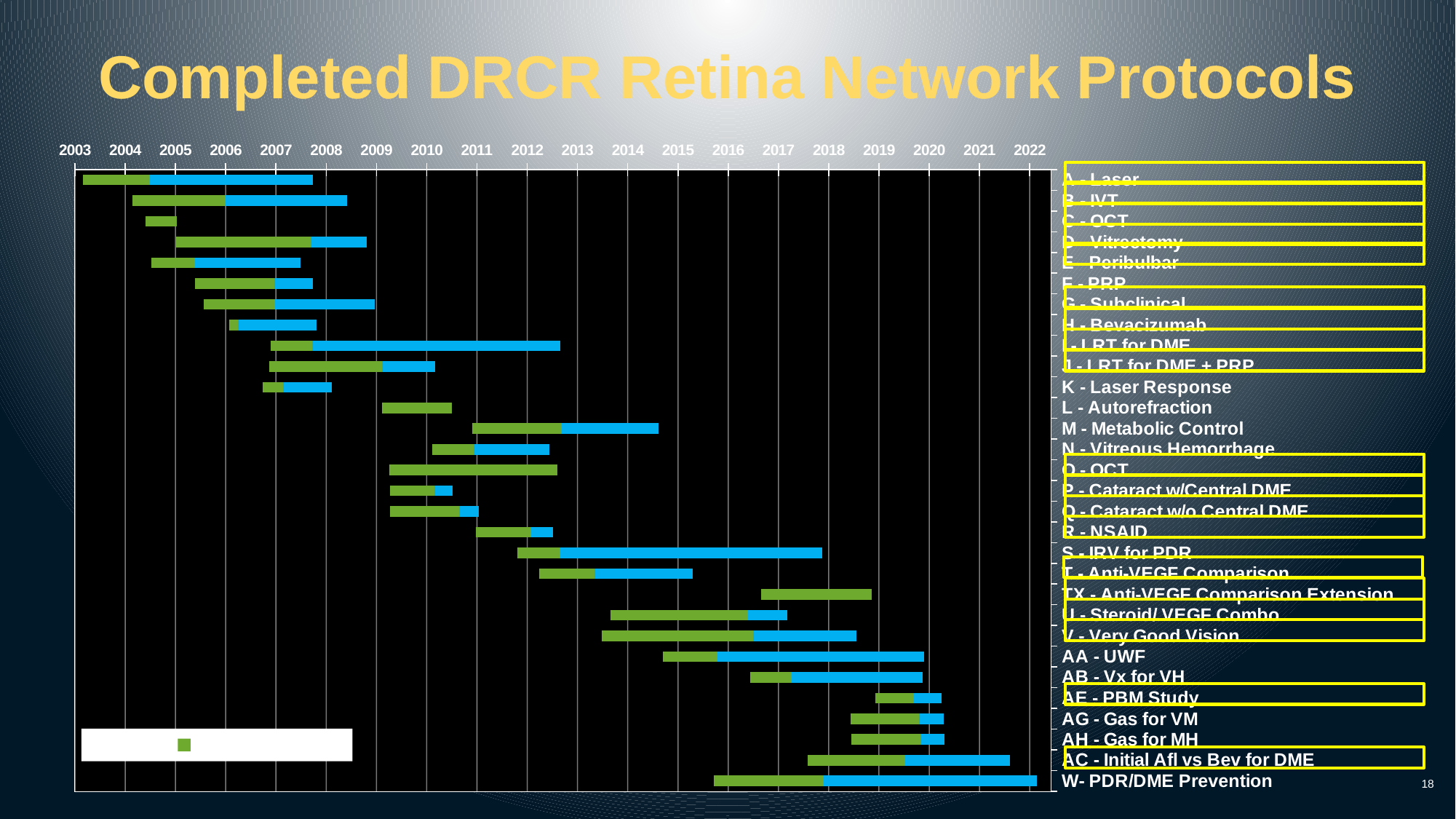

# Completed DRCR Retina Network Protocols

### Chart

| Category |   | Recruitment  | Followup |
|---|---|---|---|
| A - Laser | 37809.0 | 487.0 | 1182.0 |
| B - IVT | 38169.0 | 673.0 | 882.0 |
| C - OCT | 38261.0 | 231.0 | 0.0 |
| D - Vitrectomy | 38484.0 | 977.0 | 409.0 |
| E - Peribulbar | 38306.0 | 318.0 | 763.0 |
| F - PRP | 38624.0 | 575.0 | 279.0 |
| G - Subclinical | 38684.0 | 518.0 | 723.0 |
| H - Bevacizumab | 38873.0 | 60.0 | 574.0 |
| I - LRT for DME | 39173.0 | 300.0 | 1800.0 |
| J - LRT for DME + PRP | 39161.0 | 819.0 | 386.0 |
| K - Laser Response | 39112.0 | 151.0 | 355.0 |
| L - Autorefraction | 39982.0 | 506.0 | 0.0 |
| M - Metabolic Control | 40637.0 | 650.0 | 700.0 |
| N - Vitreous Hemorrhage | 40343.0 | 301.0 | 550.0 |
| O - OCT | 40031.0 | 1225.0 | 0.0 |
| P - Cataract w/Central DME | 40038.0 | 321.0 | 135.0 |
| Q - Cataract w/o Central DME | 40038.0 | 505.0 | 139.0 |
| R - NSAID | 40664.0 | 400.0 | 160.0 |
| S - IRV for PDR | 40966.0 | 310.0 | 1900.0 |
| T - Anti-VEGF Comparison | 41122.0 | 400.0 | 715.0 |
| TX - Anti-VEGF Comparison Extension | 42736.0 | 800.0 | None |
| U - Steroid/ VEGF Combo | 41640.0 | 1000.0 | 285.0 |
| V - Very Good Vision | 41577.0 | 1100.0 | 750.0 |
| AA - UWF | 42019.0 | 400.0 | 1500.0 |
| AB - Vx for VH | 42656.0 | 300.0 | 950.0 |
| AE - PBM Study | 43564.0 | 280.0 | 200.0 |
| AG - Gas for VM | 43383.0 | 500.0 | 175.0 |
| AH - Gas for MH | 43389.0 | 500.0 | 175.0 |
| AC - Initial Afl vs Bev for DME | 43070.0 | 712.0 | 758.0 |
| W- PDR/DME Prevention | 42391.0 | 796.0 | 1550.0 |

18